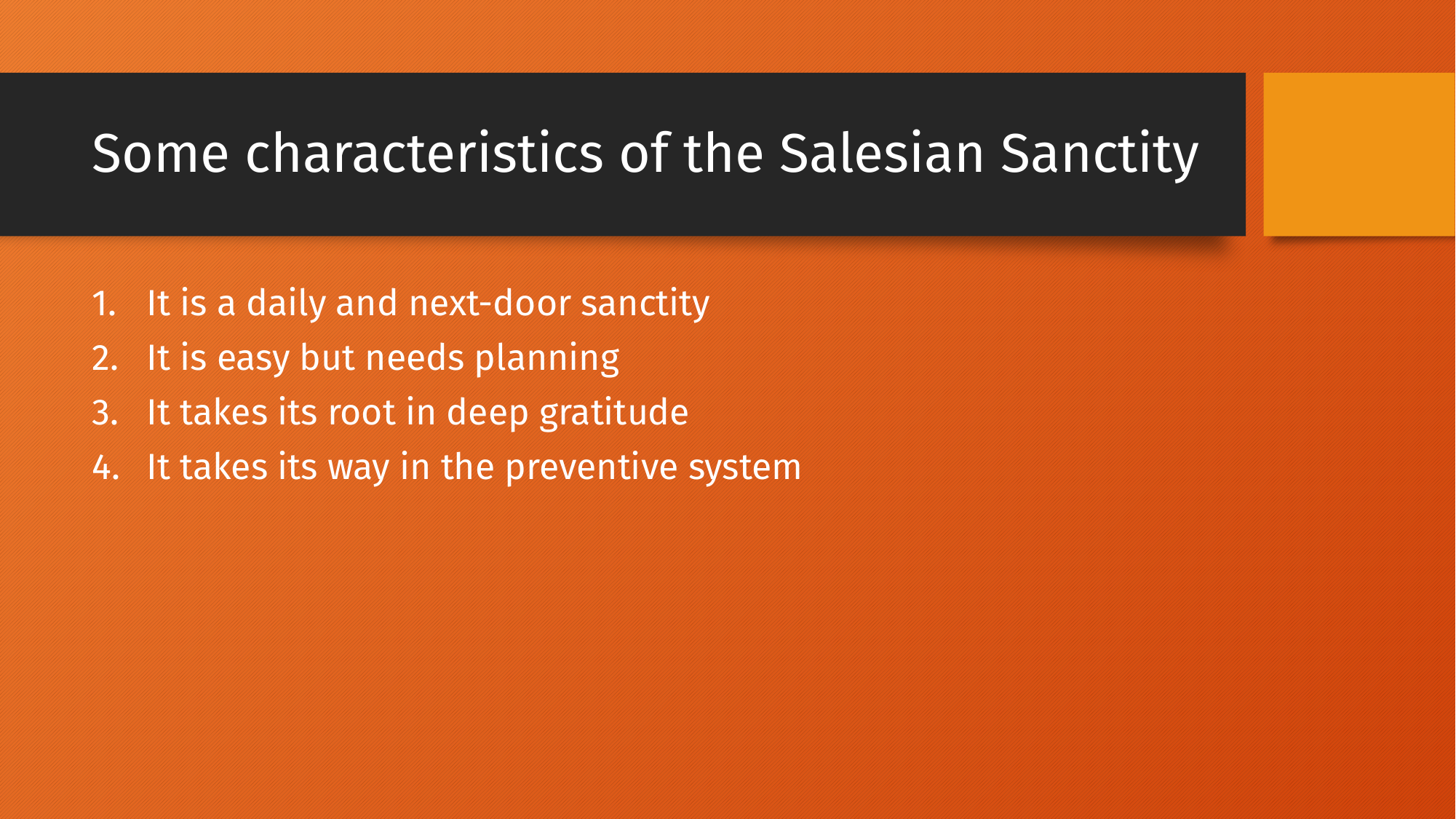

# Some characteristics of the Salesian Sanctity
It is a daily and next-door sanctity
It is easy but needs planning
It takes its root in deep gratitude
It takes its way in the preventive system